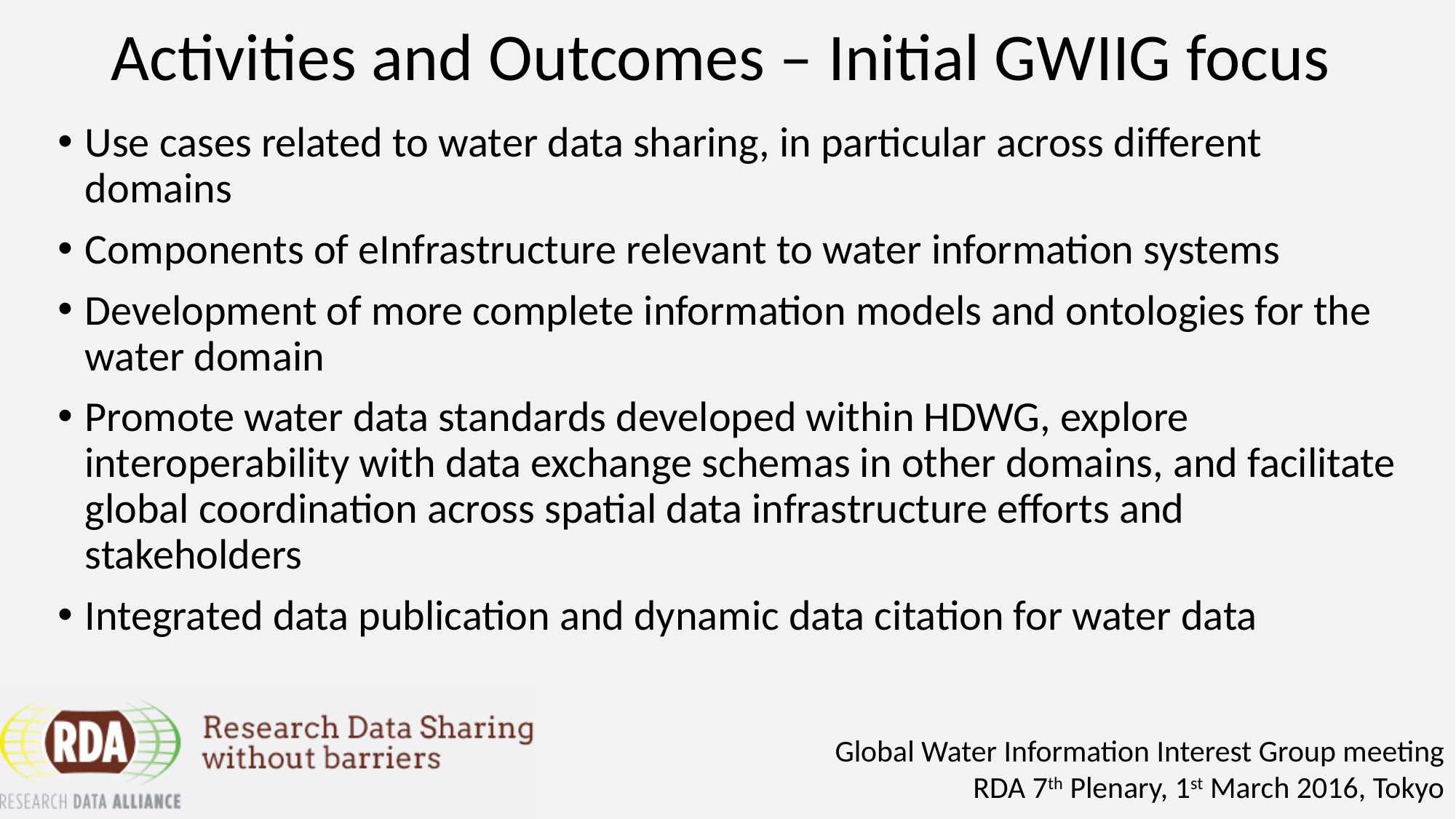

# Activities and Outcomes – Initial GWIIG focus
Use cases related to water data sharing, in particular across different domains
Components of eInfrastructure relevant to water information systems
Development of more complete information models and ontologies for the water domain
Promote water data standards developed within HDWG, explore interoperability with data exchange schemas in other domains, and facilitate global coordination across spatial data infrastructure efforts and stakeholders
Integrated data publication and dynamic data citation for water data